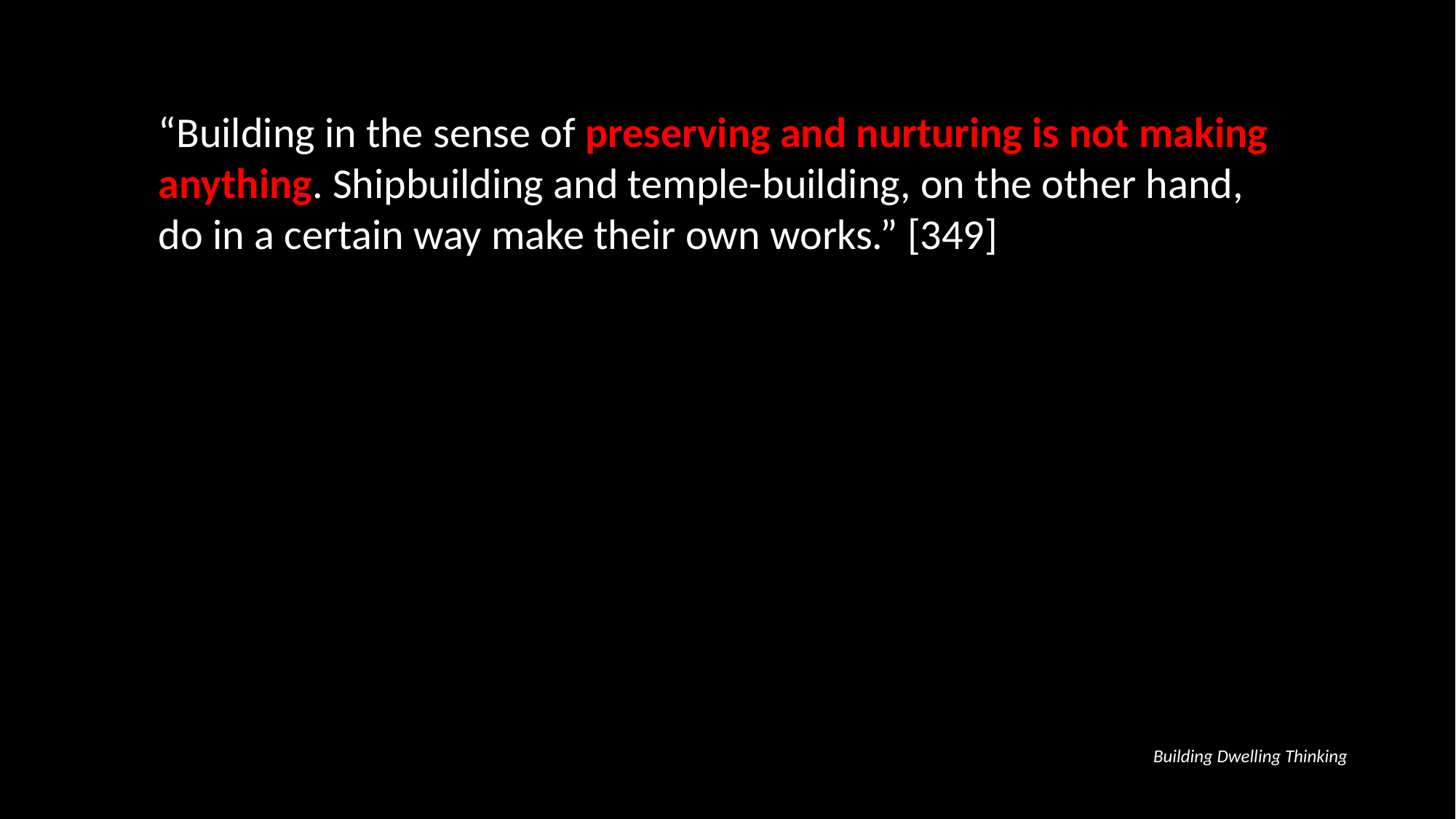

“Building in the sense of preserving and nurturing is not making anything. Shipbuilding and temple-building, on the other hand, do in a certain way make their own works.” [349]
Building Dwelling Thinking